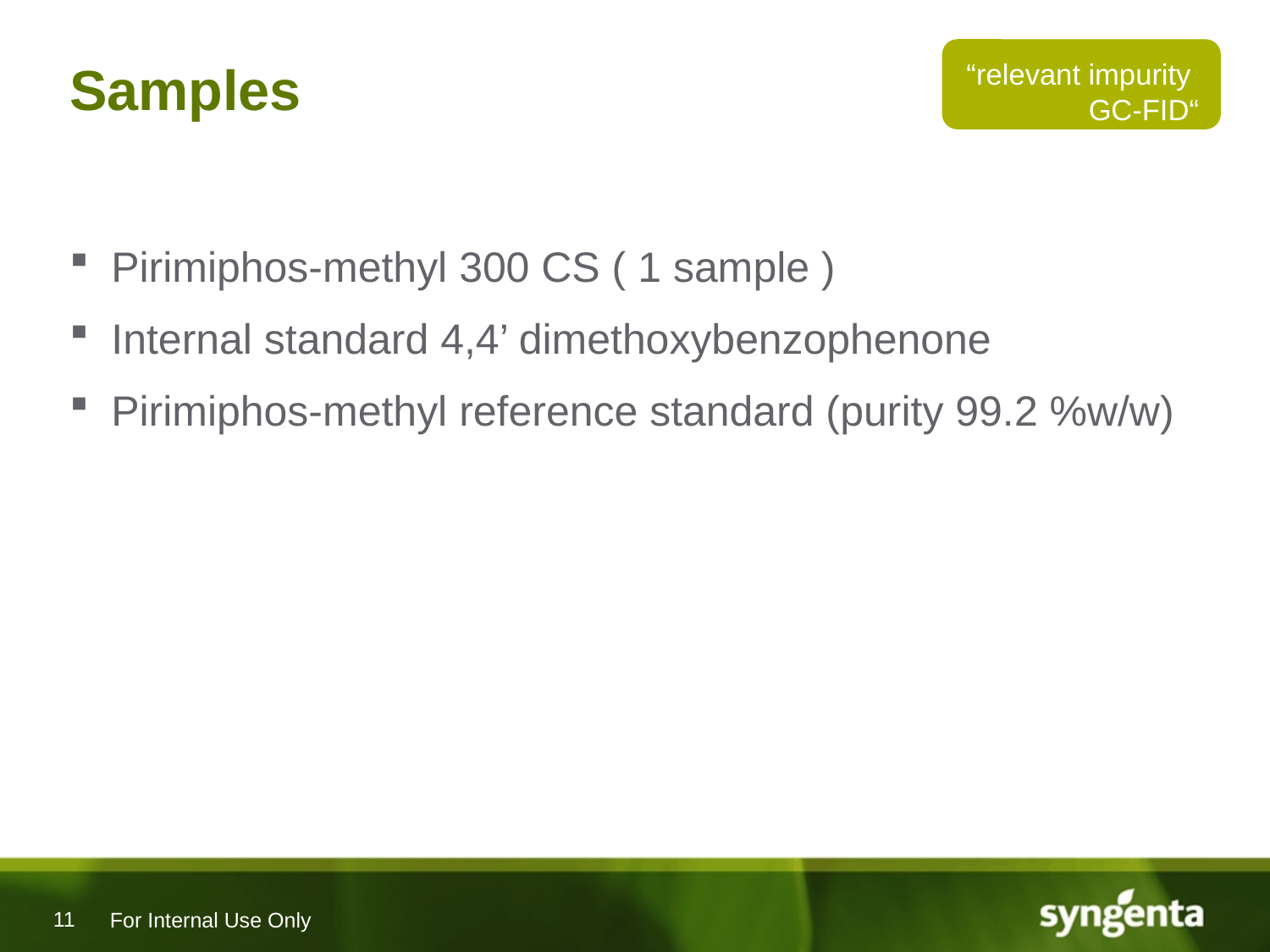

# Samples

“relevant impurity
GC-FID“

 Pirimiphos-methyl 300 CS ( 1 sample )
 Internal standard 4,4’ dimethoxybenzophenone
 Pirimiphos-methyl reference standard (purity 99.2 %w/w)

For Internal Use Only